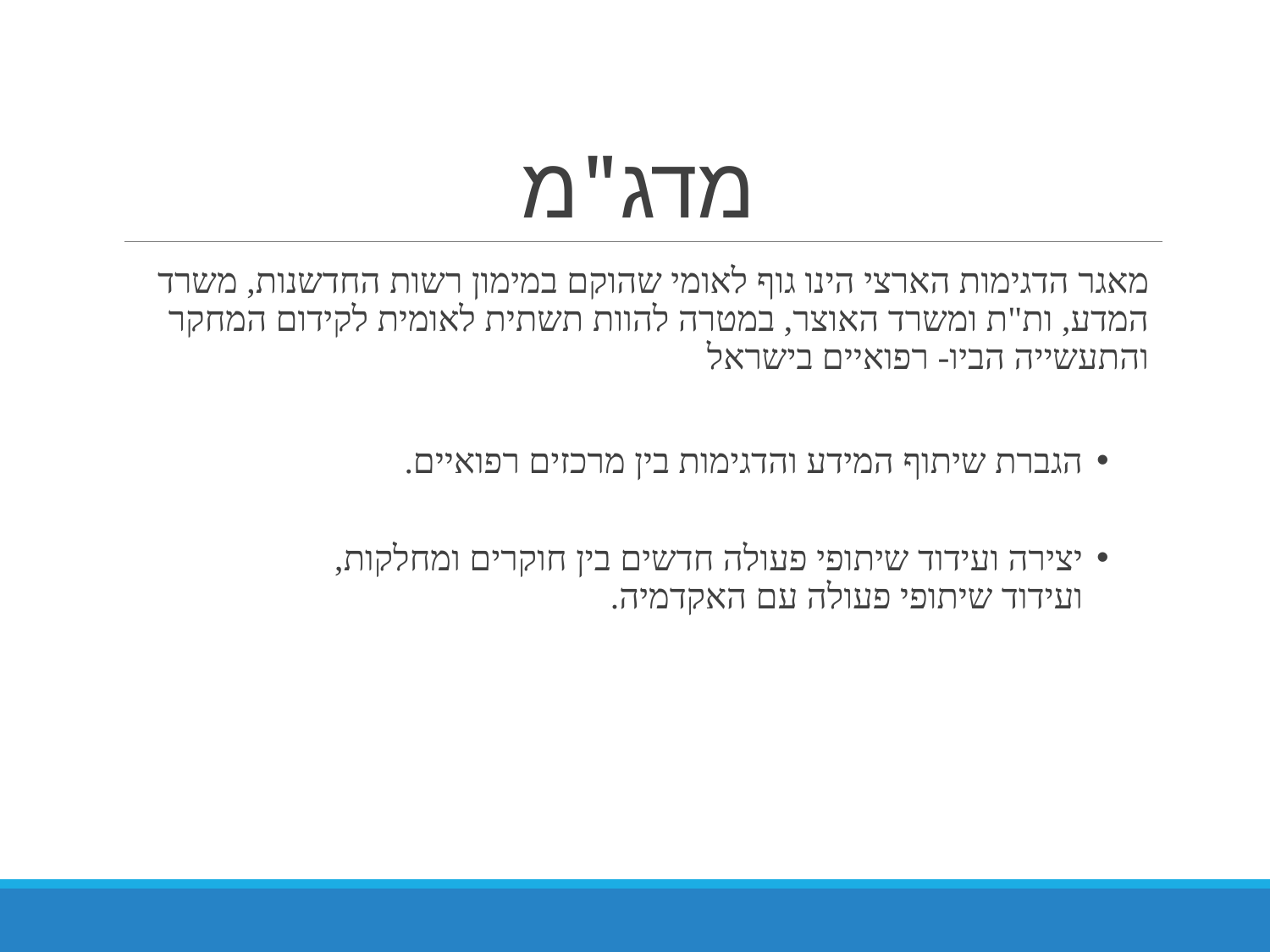

# מדג"מ
מאגר הדגימות הארצי הינו גוף לאומי שהוקם במימון רשות החדשנות, משרד המדע, ות"ת ומשרד האוצר, במטרה להוות תשתית לאומית לקידום המחקר והתעשייה הביו- רפואיים בישראל

הגברת שיתוף המידע והדגימות בין מרכזים רפואיים.

יצירה ועידוד שיתופי פעולה חדשים בין חוקרים ומחלקות,
ועידוד שיתופי פעולה עם האקדמיה.